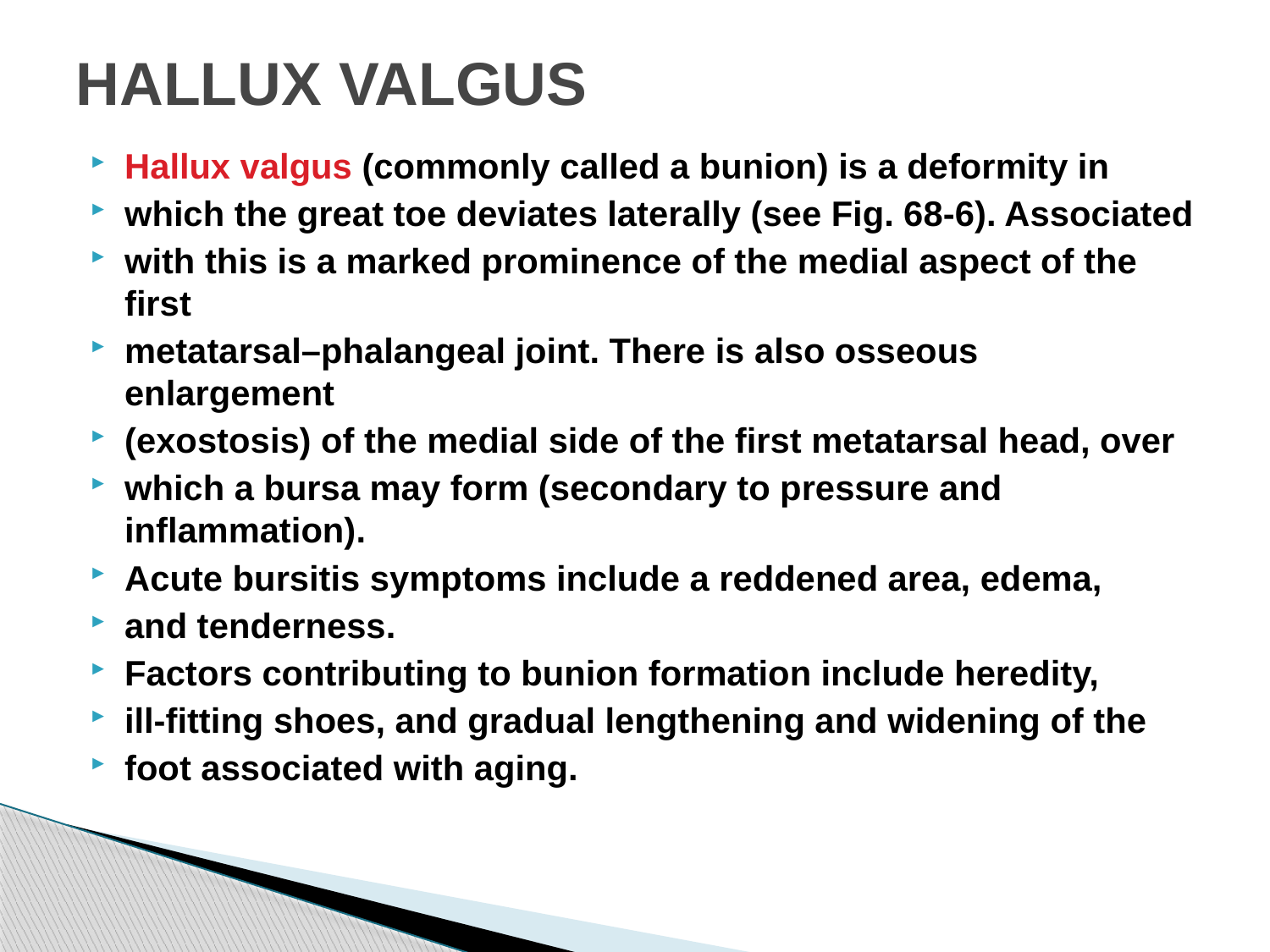

# HALLUX VALGUS
Hallux valgus (commonly called a bunion) is a deformity in
which the great toe deviates laterally (see Fig. 68-6). Associated
with this is a marked prominence of the medial aspect of the first
metatarsal–phalangeal joint. There is also osseous enlargement
(exostosis) of the medial side of the first metatarsal head, over
which a bursa may form (secondary to pressure and inflammation).
Acute bursitis symptoms include a reddened area, edema,
and tenderness.
Factors contributing to bunion formation include heredity,
ill-fitting shoes, and gradual lengthening and widening of the
foot associated with aging.